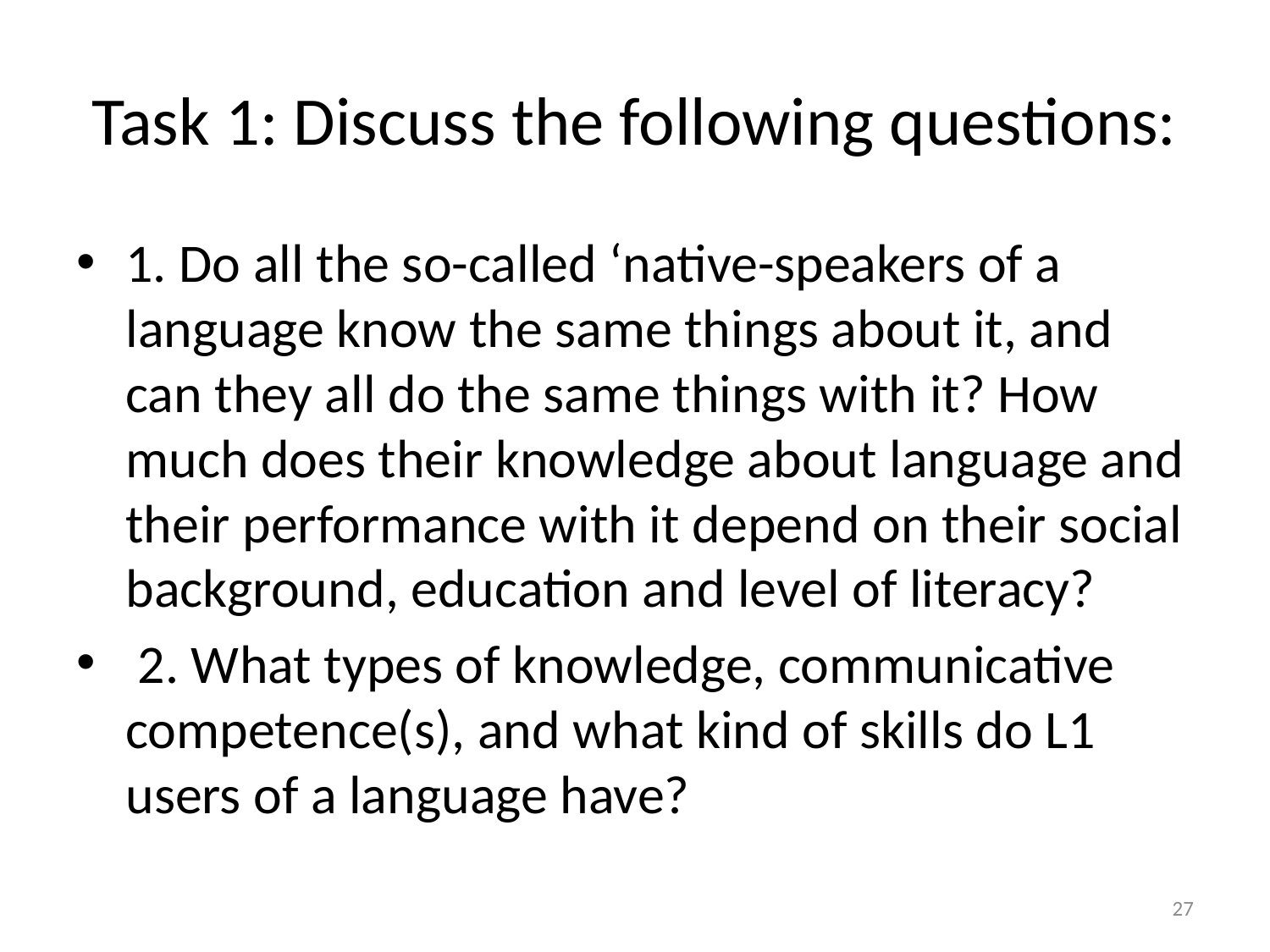

# Task 1: Discuss the following questions:
1. Do all the so-called ‘native-speakers of a language know the same things about it, and can they all do the same things with it? How much does their knowledge about language and their performance with it depend on their social background, education and level of literacy?
 2. What types of knowledge, communicative competence(s), and what kind of skills do L1 users of a language have?
27